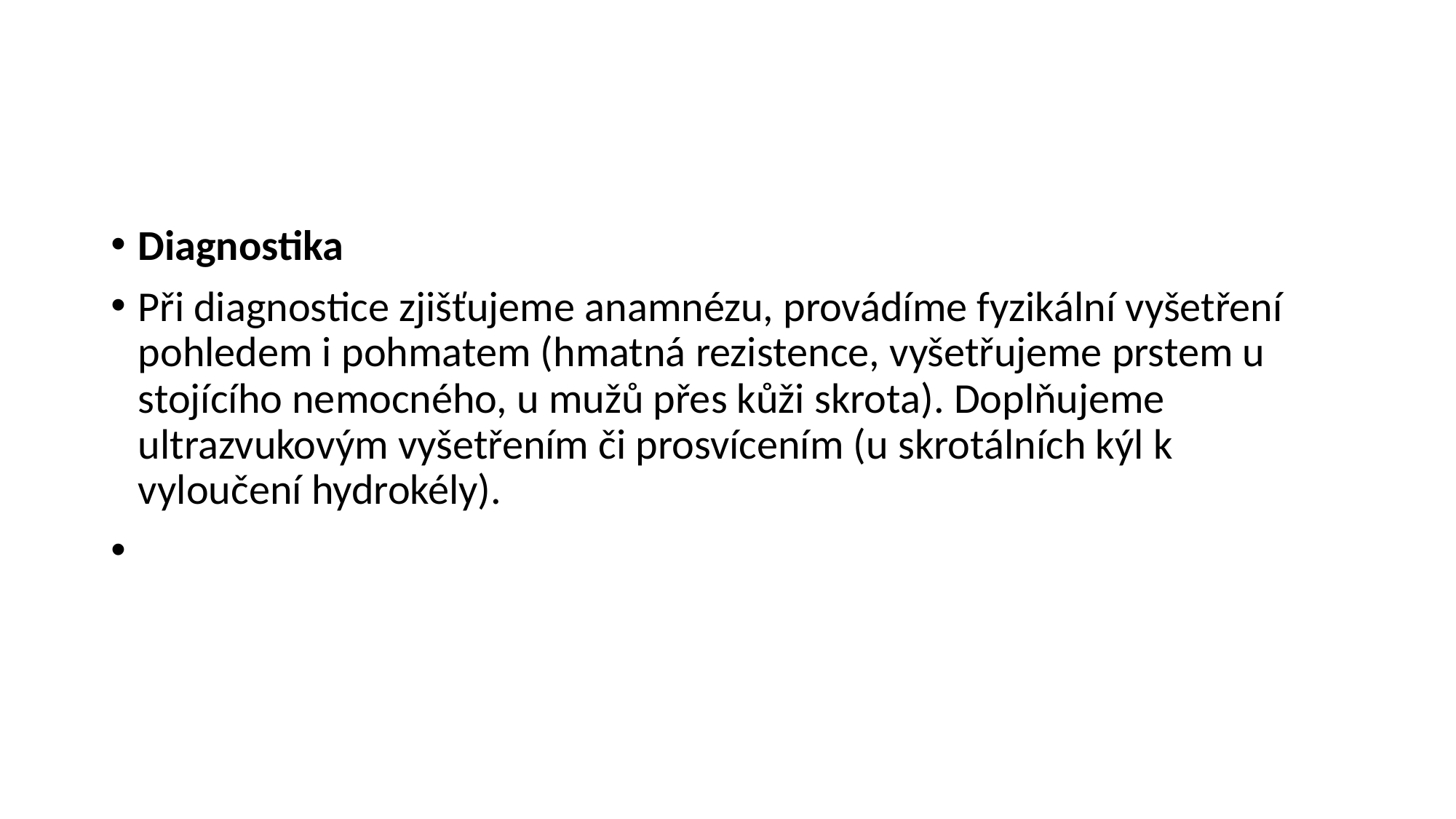

#
Diagnostika
Při diagnostice zjišťujeme anamnézu, provádíme fyzikální vyšetření pohledem i pohmatem (hmatná rezistence, vyšetřujeme prstem u stojícího nemocného, u mužů přes kůži skrota). Doplňujeme ultrazvukovým vyšetřením či prosvícením (u skrotálních kýl k vyloučení hydrokély).